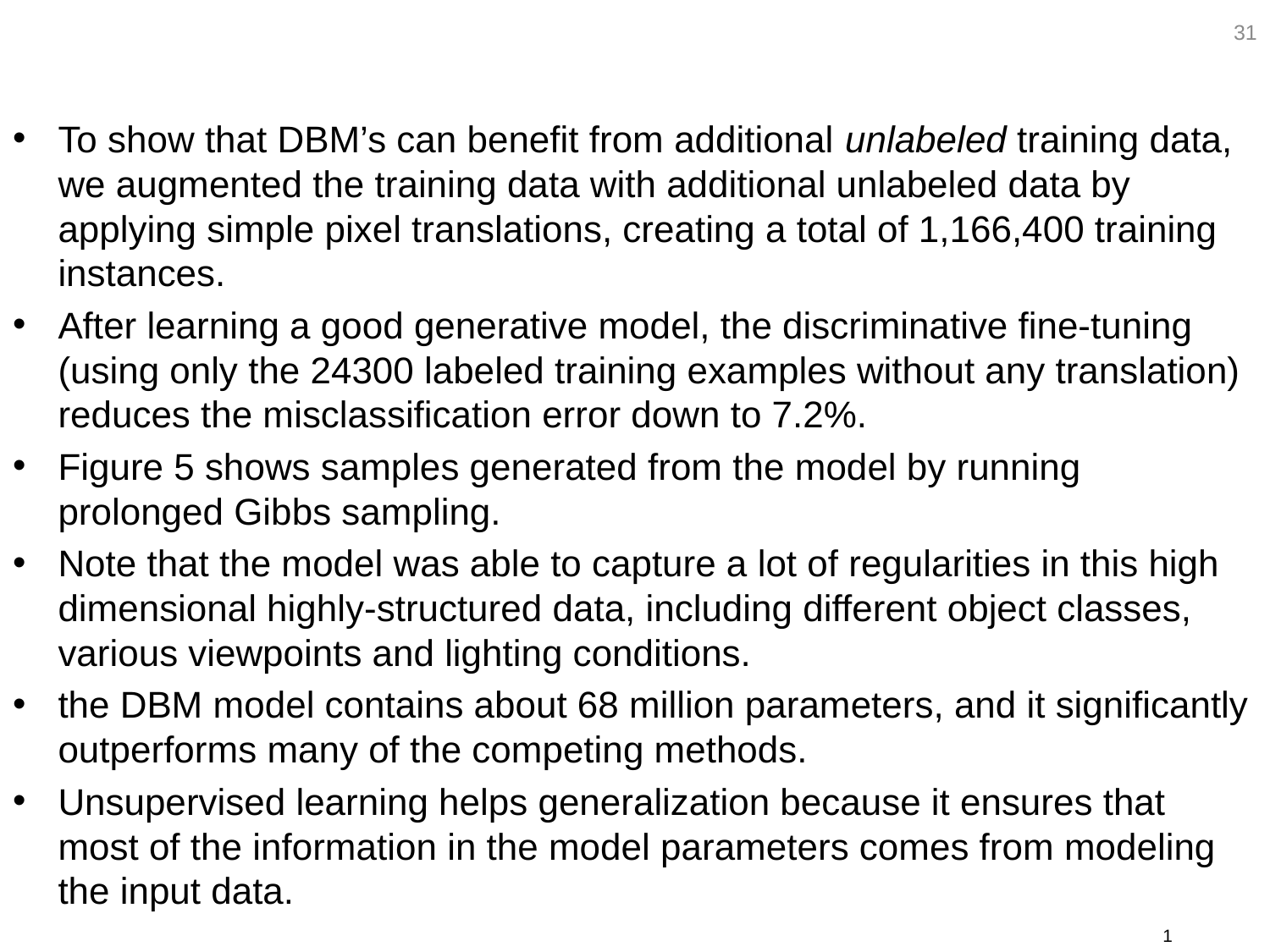

31
To show that DBM’s can benefit from additional unlabeled training data, we augmented the training data with additional unlabeled data by applying simple pixel translations, creating a total of 1,166,400 training instances.
After learning a good generative model, the discriminative fine-tuning (using only the 24300 labeled training examples without any translation) reduces the misclassification error down to 7.2%.
Figure 5 shows samples generated from the model by running prolonged Gibbs sampling.
Note that the model was able to capture a lot of regularities in this high dimensional highly-structured data, including different object classes, various viewpoints and lighting conditions.
the DBM model contains about 68 million parameters, and it significantly outperforms many of the competing methods.
Unsupervised learning helps generalization because it ensures that most of the information in the model parameters comes from modeling the input data.

1